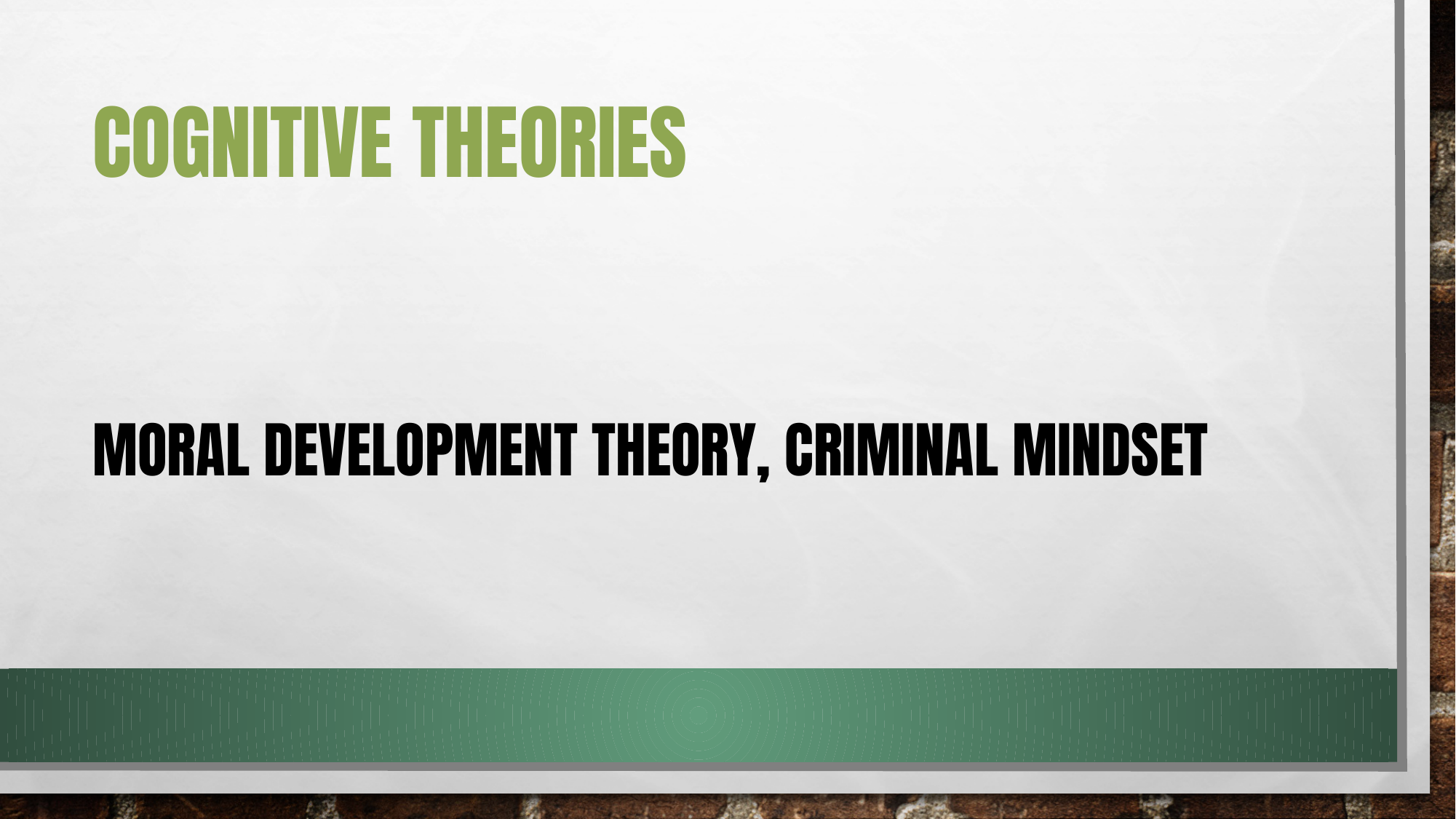

# Cognitive Theories
Moral Development theory, criminal mindset